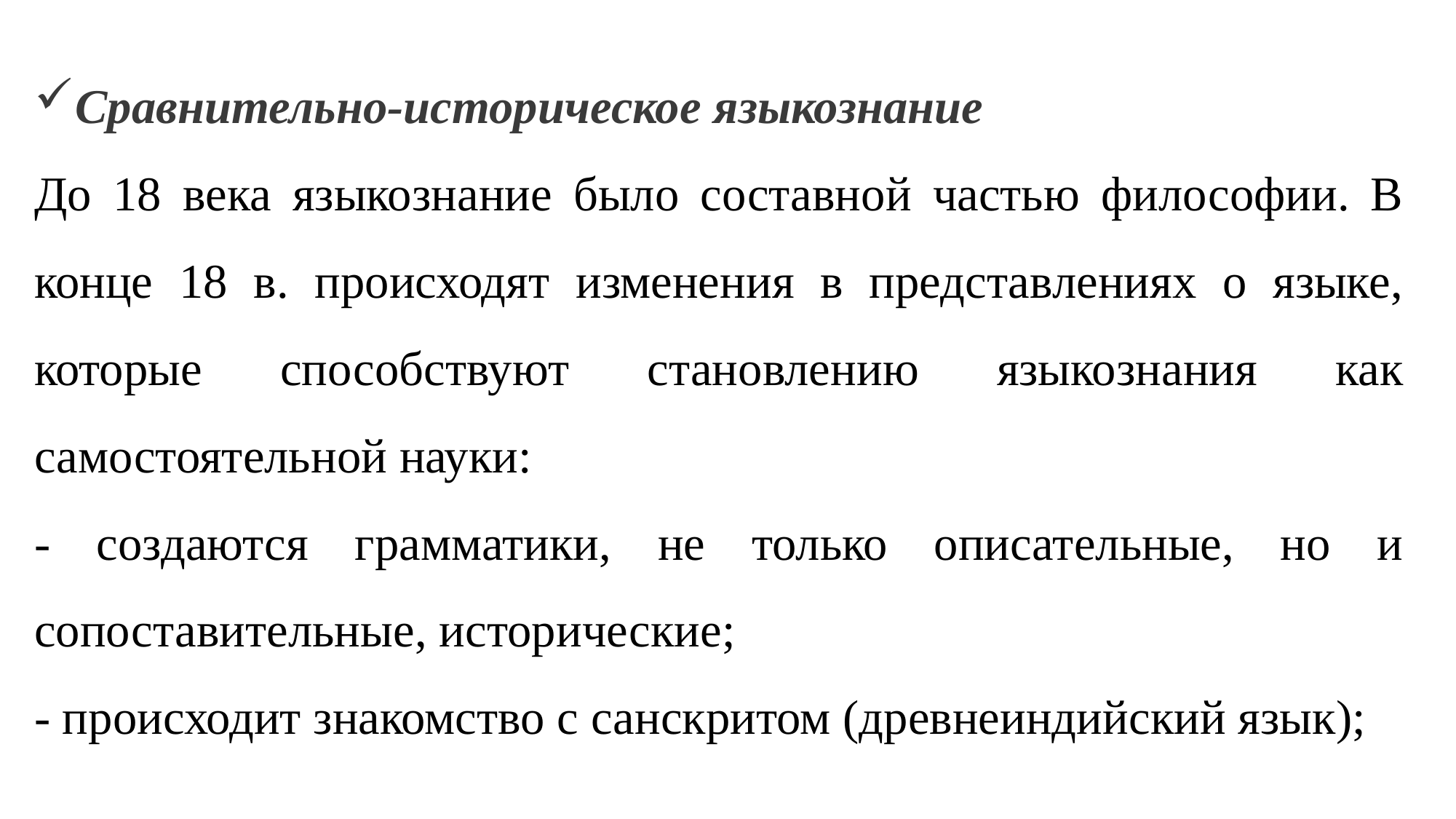

Сравнительно-историческое языкознание
До 18 века языкознание было составной частью философии. В конце 18 в. происходят изменения в представлениях о языке, которые способствуют становлению языкознания как самостоятельной науки:
- создаются грамматики, не только описательные, но и сопоставительные, исторические;
- происходит знакомство с санскритом (древнеиндийский язык);